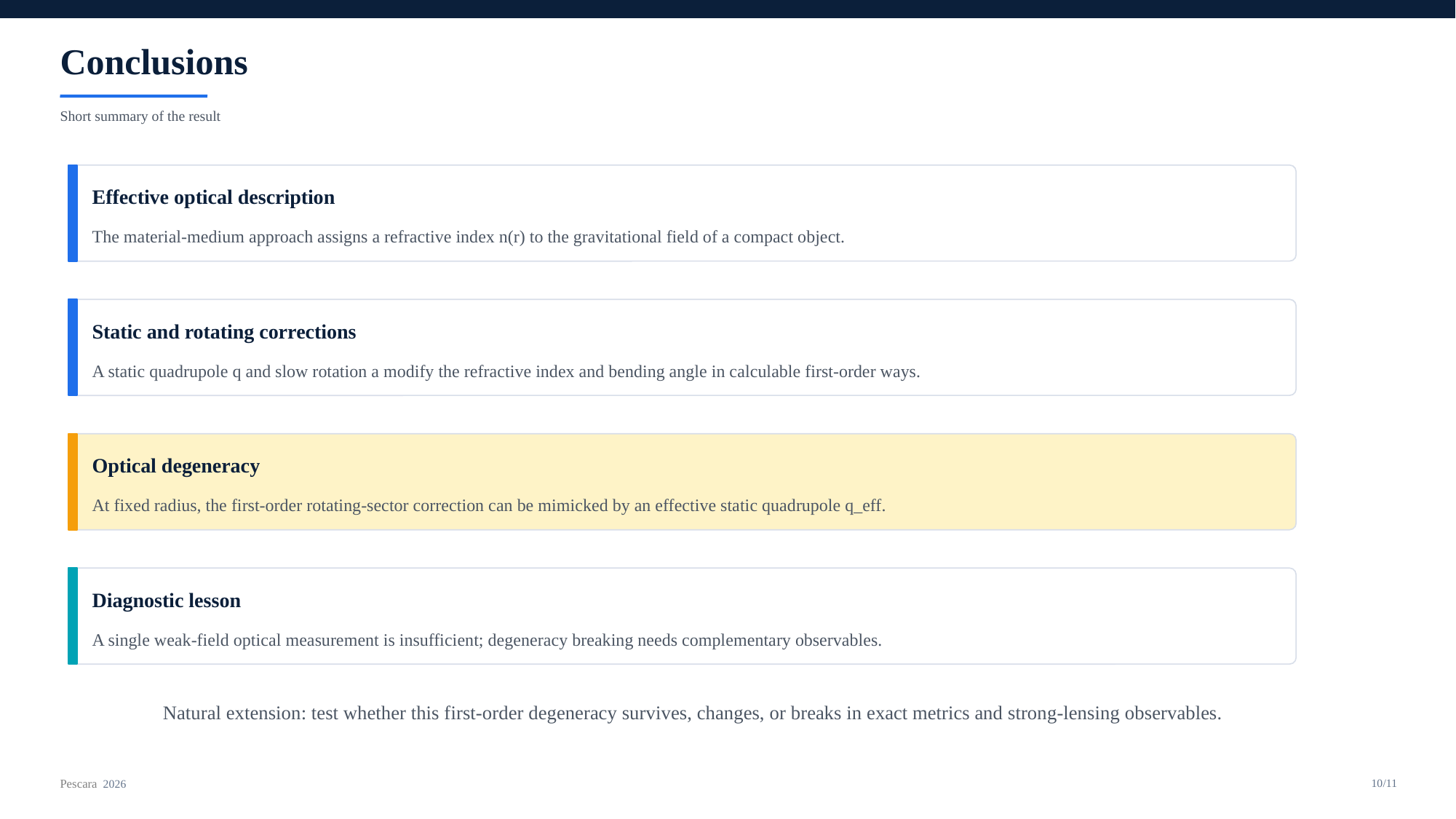

Conclusions

Short summary of the result

Effective optical description
The material-medium approach assigns a refractive index n(r) to the gravitational field of a compact object.

Static and rotating corrections
A static quadrupole q and slow rotation a modify the refractive index and bending angle in calculable first-order ways.

Optical degeneracy
At fixed radius, the first-order rotating-sector correction can be mimicked by an effective static quadrupole q_eff.

Diagnostic lesson
A single weak-field optical measurement is insufficient; degeneracy breaking needs complementary observables.
Natural extension: test whether this first-order degeneracy survives, changes, or breaks in exact metrics and strong-lensing observables.
Pescara  2026
10/11